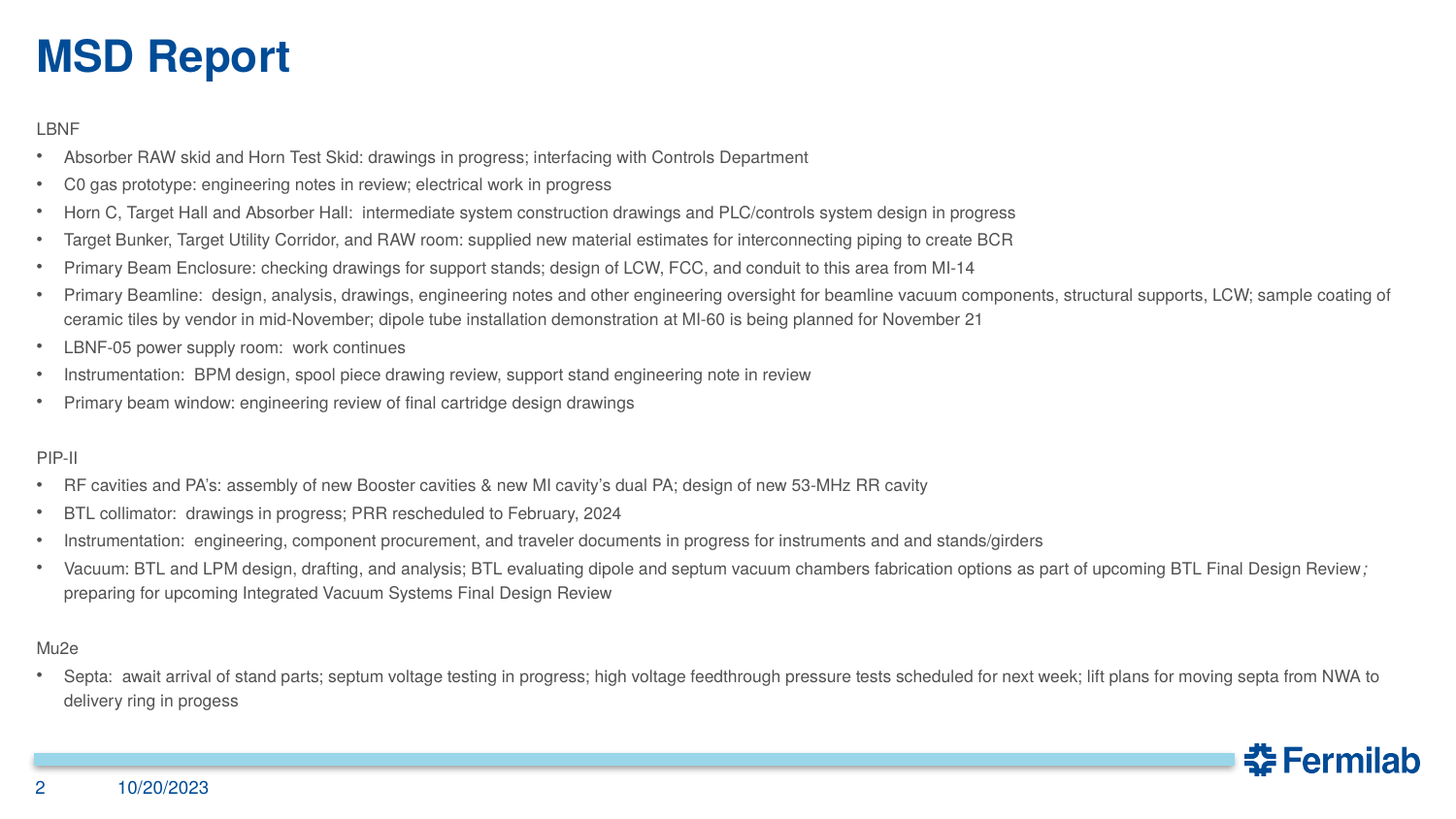

# MSD Report
LBNF
Absorber RAW skid and Horn Test Skid: drawings in progress; interfacing with Controls Department
C0 gas prototype: engineering notes in review; electrical work in progress
Horn C, Target Hall and Absorber Hall:  intermediate system construction drawings and PLC/controls system design in progress
Target Bunker, Target Utility Corridor, and RAW room: supplied new material estimates for interconnecting piping to create BCR
Primary Beam Enclosure: checking drawings for support stands; design of LCW, FCC, and conduit to this area from MI-14
Primary Beamline:  design, analysis, drawings, engineering notes and other engineering oversight for beamline vacuum components, structural supports, LCW; sample coating of ceramic tiles by vendor in mid-November; dipole tube installation demonstration at MI-60 is being planned for November 21
LBNF-05 power supply room:  work continues
Instrumentation:  BPM design, spool piece drawing review, support stand engineering note in review
Primary beam window: engineering review of final cartridge design drawings

PIP-II
RF cavities and PA’s: assembly of new Booster cavities & new MI cavity’s dual PA; design of new 53-MHz RR cavity
BTL collimator:  drawings in progress; PRR rescheduled to February, 2024
Instrumentation:  engineering, component procurement, and traveler documents in progress for instruments and and stands/girders
Vacuum: BTL and LPM design, drafting, and analysis; BTL evaluating dipole and septum vacuum chambers fabrication options as part of upcoming BTL Final Design Review; preparing for upcoming Integrated Vacuum Systems Final Design Review

Mu2e
Septa:  await arrival of stand parts; septum voltage testing in progress; high voltage feedthrough pressure tests scheduled for next week; lift plans for moving septa from NWA to delivery ring in progess

2
10/20/2023